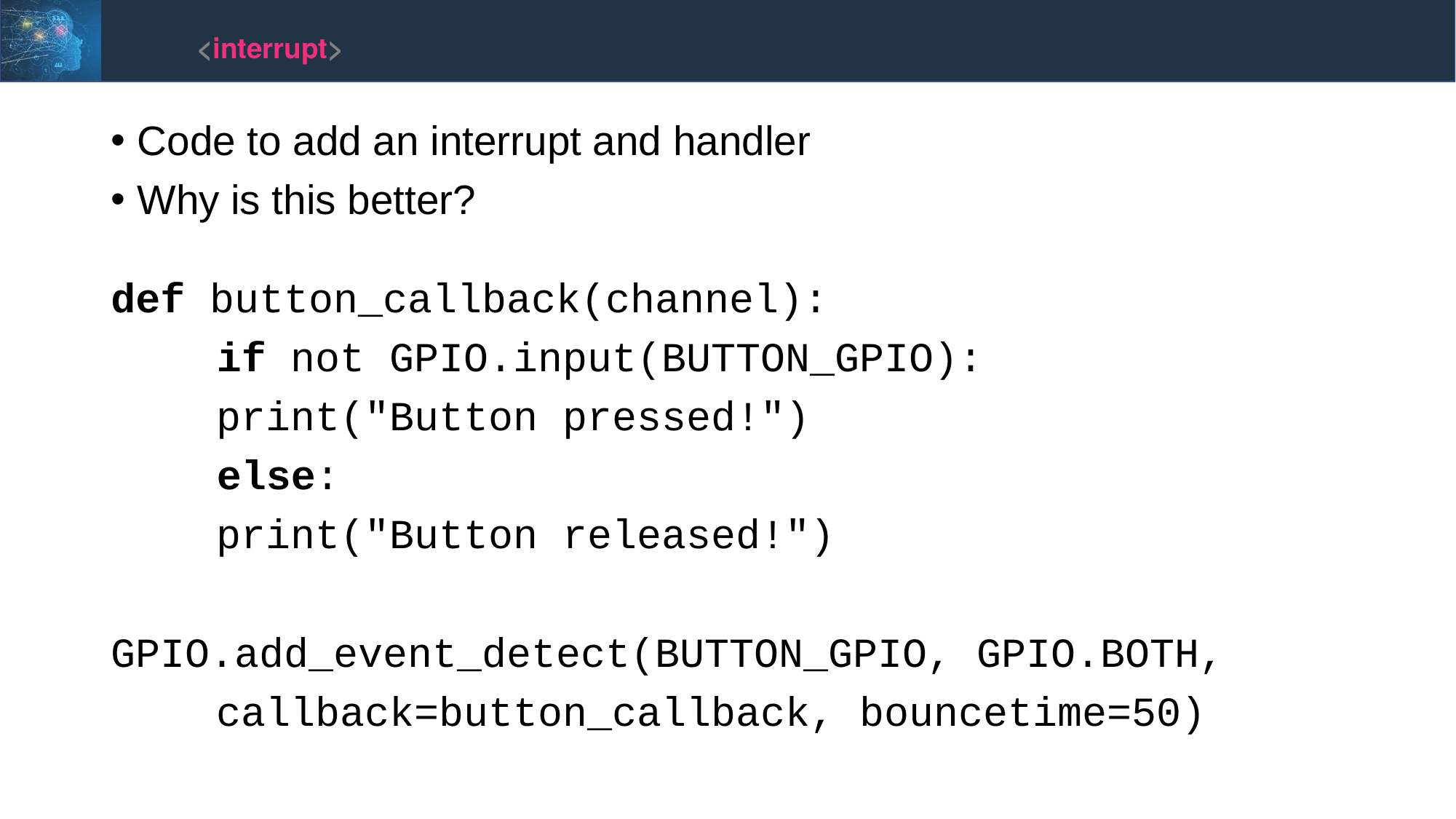

<interrupt>
Code to add an interrupt and handler
Why is this better?

def button_callback(channel):
	if not GPIO.input(BUTTON_GPIO):
		print("Button pressed!")
	else:
		print("Button released!")

GPIO.add_event_detect(BUTTON_GPIO, GPIO.BOTH,
	callback=button_callback, bouncetime=50)